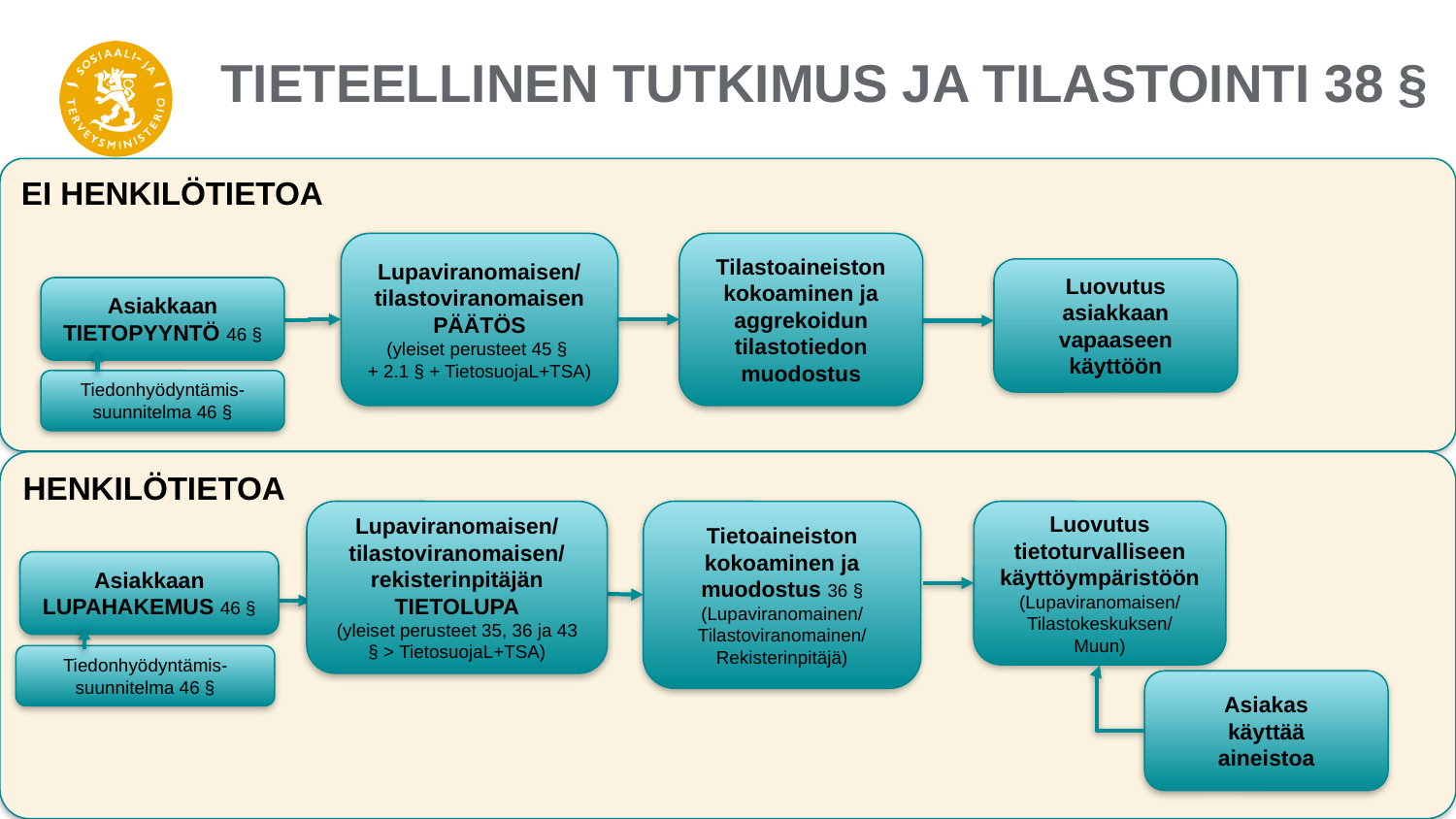

# Tieteellinen tutkimus ja tilastointi 38 §
EI HENKILÖTIETOA

Lupaviranomaisen/
tilastoviranomaisen
PÄÄTÖS
(yleiset perusteet 45 §
+ 2.1 § + TietosuojaL+TSA)
Tilastoaineiston kokoaminen ja aggrekoidun tilastotiedon muodostus
Luovutus asiakkaan vapaaseen käyttöön
Asiakkaan TIETOPYYNTÖ 46 §
Tiedonhyödyntämis- suunnitelma 46 §
HENKILÖTIETOA

Lupaviranomaisen/
tilastoviranomaisen/
rekisterinpitäjän
TIETOLUPA
(yleiset perusteet 35, 36 ja 43 § > TietosuojaL+TSA)
Luovutus tietoturvalliseen
käyttöympäristöön (Lupaviranomaisen/
Tilastokeskuksen/
Muun)
Tietoaineiston kokoaminen ja muodostus 36 §
(Lupaviranomainen/
Tilastoviranomainen/
Rekisterinpitäjä)
Asiakkaan LUPAHAKEMUS 46 §
Tiedonhyödyntämis- suunnitelma 46 §
Asiakas
käyttää
aineistoa